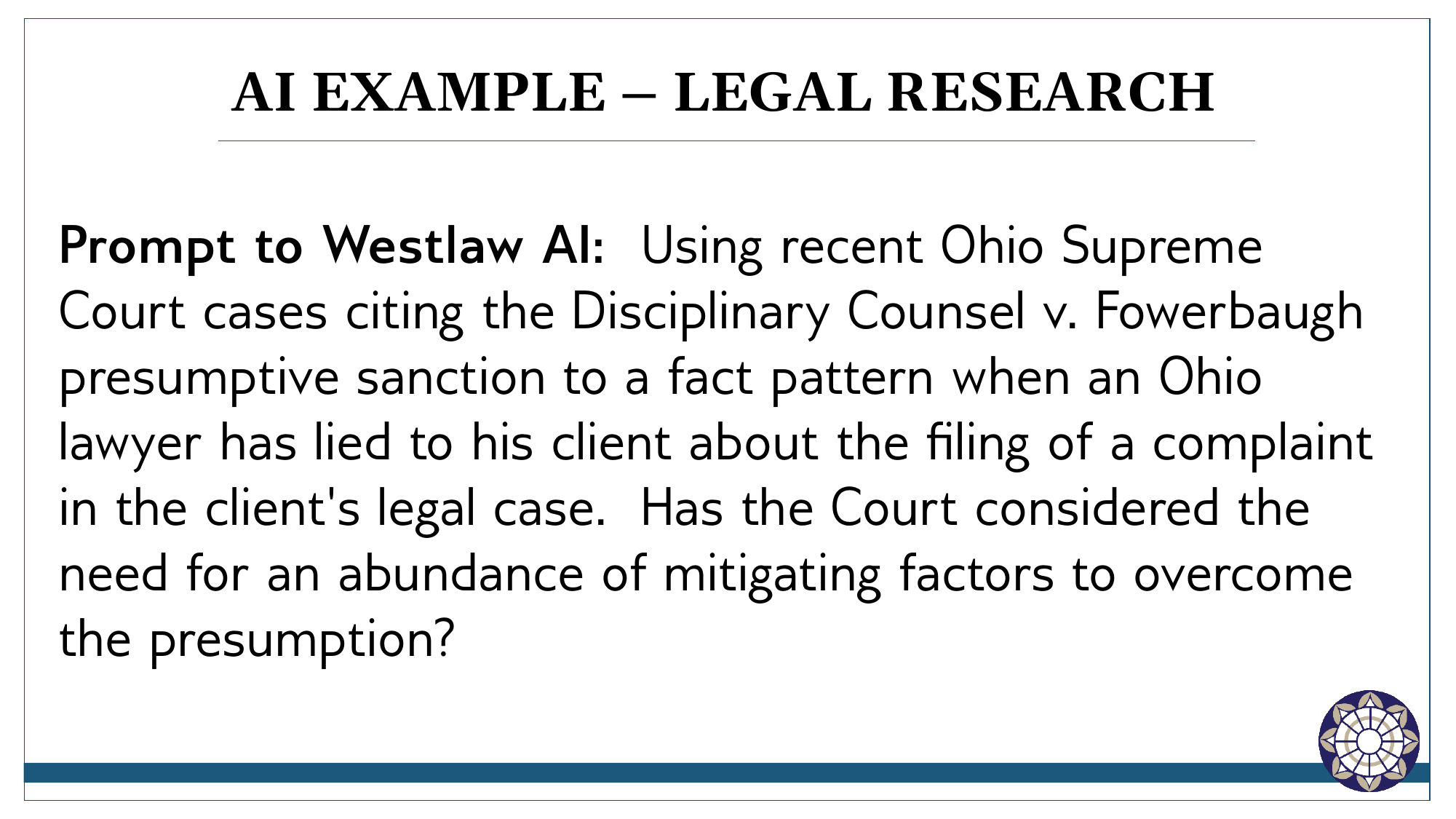

# AI Example – Legal Research

Prompt to Westlaw AI:  Using recent Ohio Supreme Court cases citing the Disciplinary Counsel v. Fowerbaugh presumptive sanction to a fact pattern when an Ohio lawyer has lied to his client about the filing of a complaint in the client's legal case.  Has the Court considered the need for an abundance of mitigating factors to overcome the presumption?